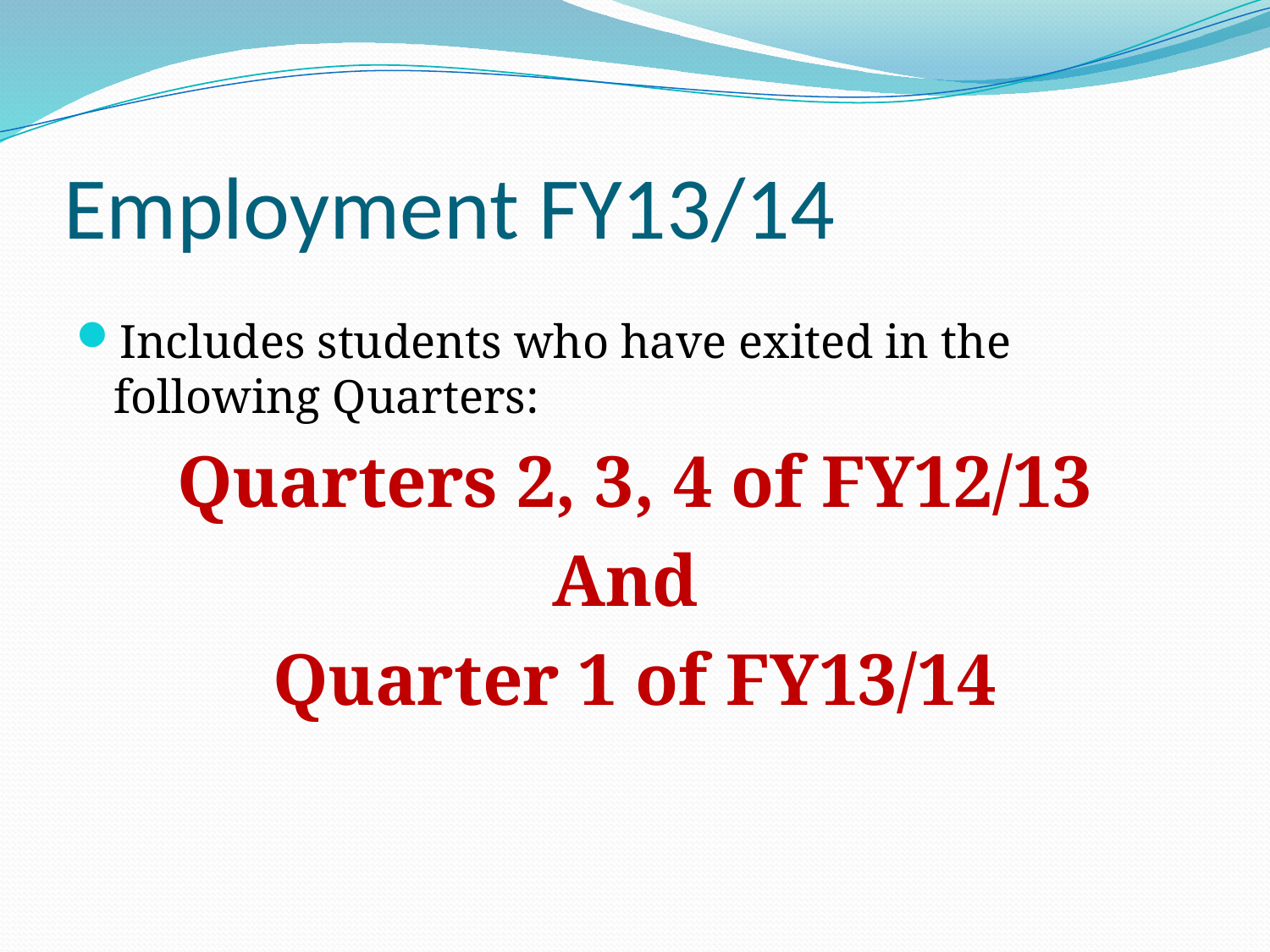

# Employment FY13/14
Includes students who have exited in the following Quarters:
Quarters 2, 3, 4 of FY12/13
And
Quarter 1 of FY13/14